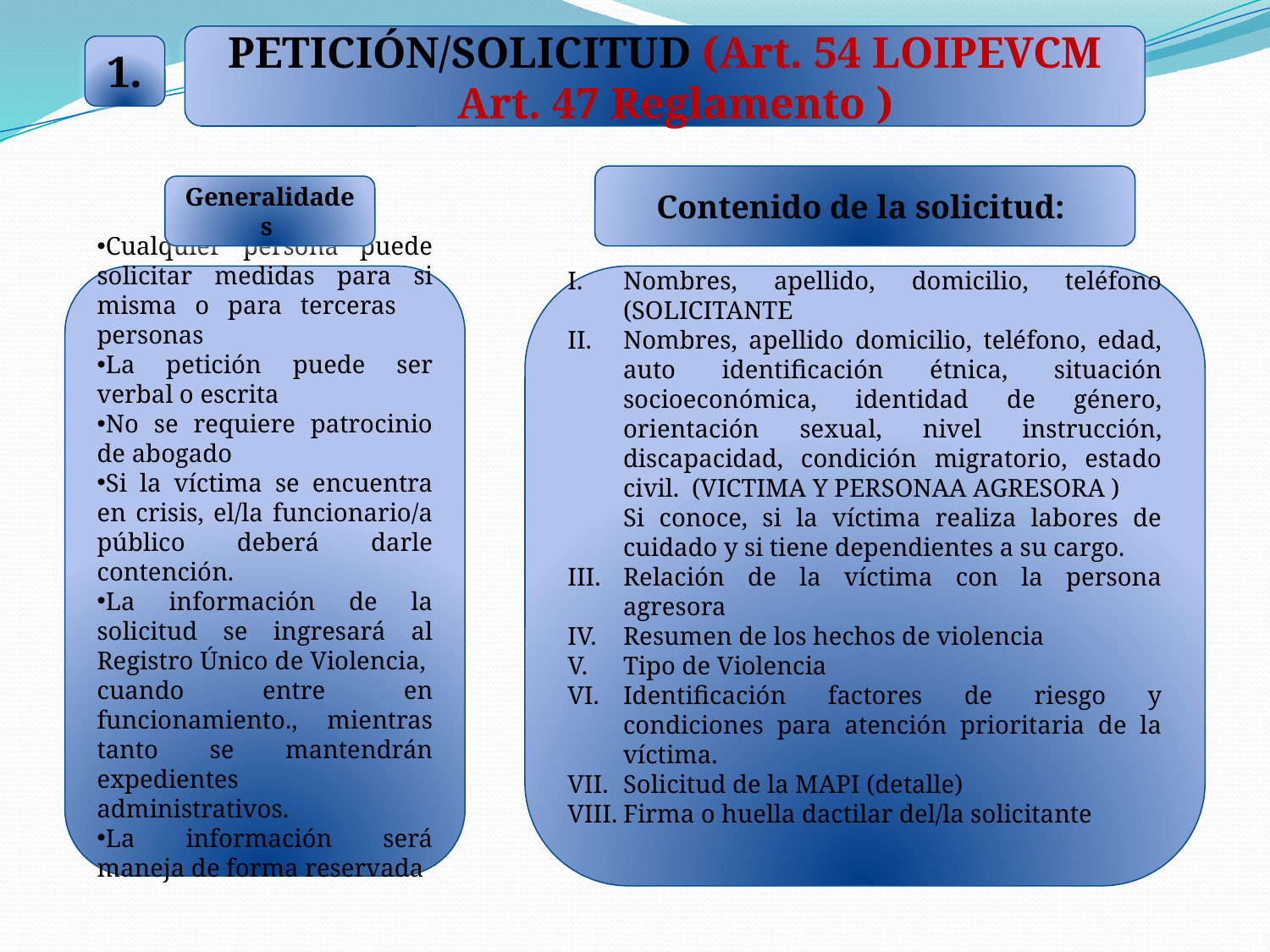

PETICIÓN/SOLICITUD (Art. 54 LOIPEVCM
  Art. 47 Reglamento )
1.
Contenido de la solicitud:
Generalidades

Cualquier persona puede solicitar medidas para si misma o para terceras   personas
La petición puede ser verbal o escrita
No se requiere patrocinio de abogado
Si la víctima se encuentra en crisis, el/la funcionario/a público deberá darle contención.
La información de la solicitud se ingresará al Registro Único de Violencia,  cuando entre en funcionamiento., mientras tanto se mantendrán expedientes administrativos.
La información será maneja de forma reservada

Nombres, apellido, domicilio, teléfono (SOLICITANTE
Nombres, apellido domicilio, teléfono, edad, auto identificación étnica, situación socioeconómica, identidad de género, orientación sexual, nivel instrucción, discapacidad, condición migratorio, estado civil.  (VICTIMA Y PERSONAA AGRESORA )
	Si conoce, si la víctima realiza labores de cuidado y si tiene dependientes a su cargo.
Relación de la víctima con la persona agresora
Resumen de los hechos de violencia
Tipo de Violencia
Identificación factores de riesgo y condiciones para atención prioritaria de la víctima.
Solicitud de la MAPI (detalle)
Firma o huella dactilar del/la solicitante